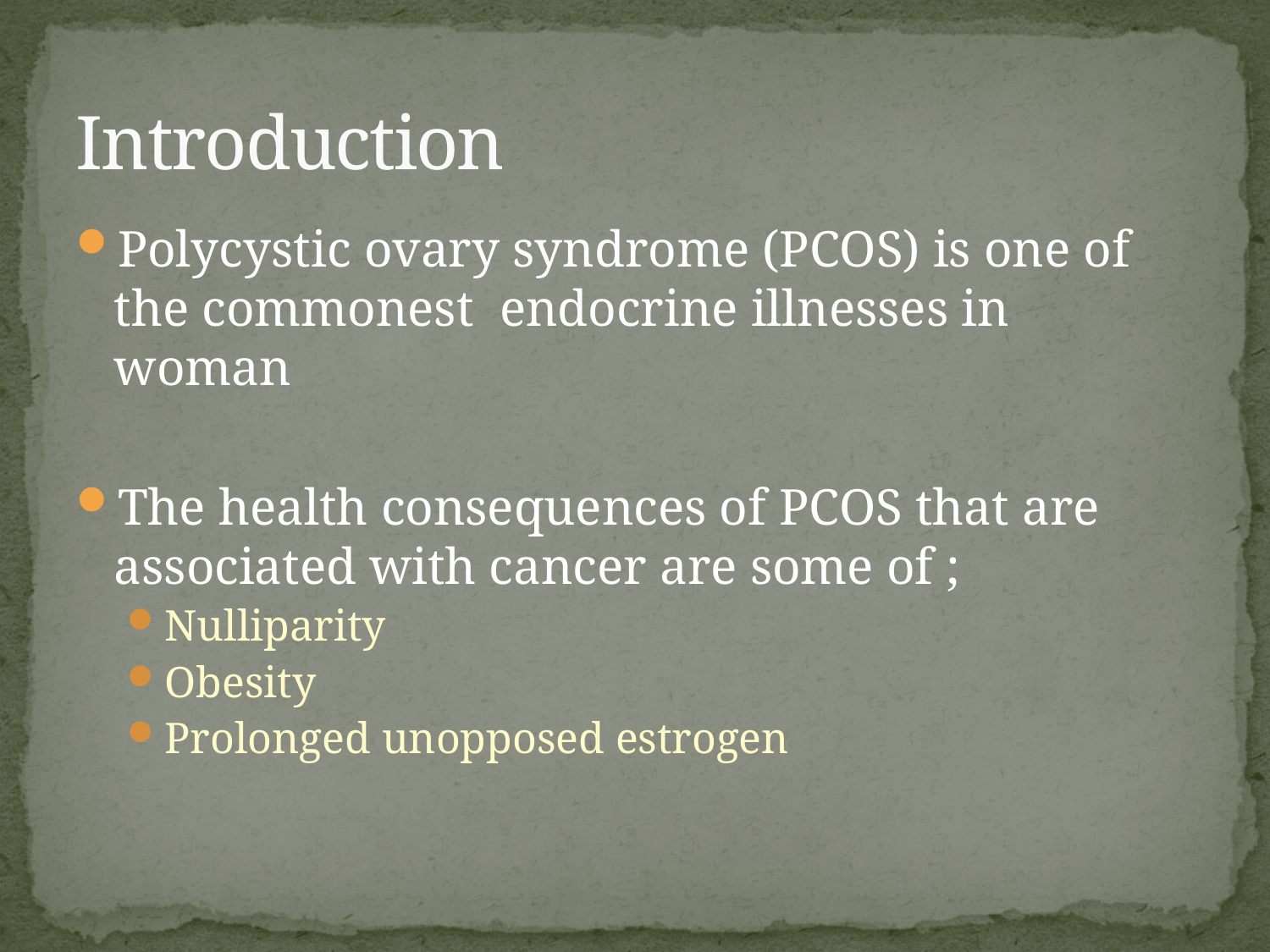

# Introduction
Polycystic ovary syndrome (PCOS) is one of the commonest  endocrine illnesses in woman

The health consequences of PCOS that are associated with cancer are some of ;
Nulliparity
Obesity
Prolonged unopposed estrogen